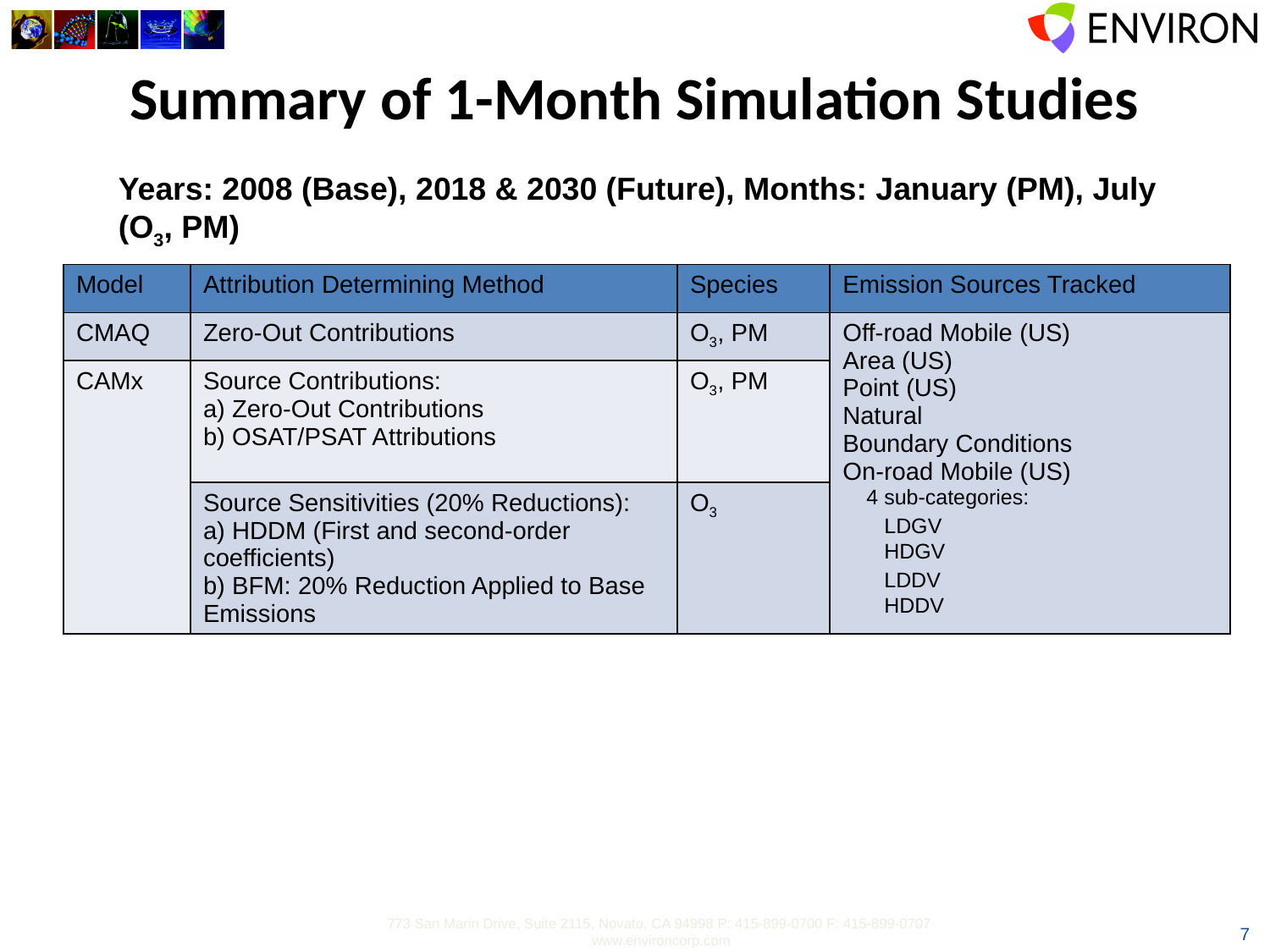

# Summary of 1-Month Simulation Studies
Years: 2008 (Base), 2018 & 2030 (Future), Months: January (PM), July (O3, PM)
| Model | Attribution Determining Method | Species | Emission Sources Tracked |
| --- | --- | --- | --- |
| CMAQ | Zero-Out Contributions | O3, PM | Off-road Mobile (US) Area (US) Point (US) Natural Boundary Conditions On-road Mobile (US) 4 sub-categories: LDGV 　 HDGV LDDV 　 HDDV |
| CAMx | Source Contributions: a) Zero-Out Contributions b) OSAT/PSAT Attributions | O3, PM |  |
|  | Source Sensitivities (20% Reductions): a) HDDM (First and second-order coefficients) b) BFM: 20% Reduction Applied to Base Emissions | O3 |  |
7